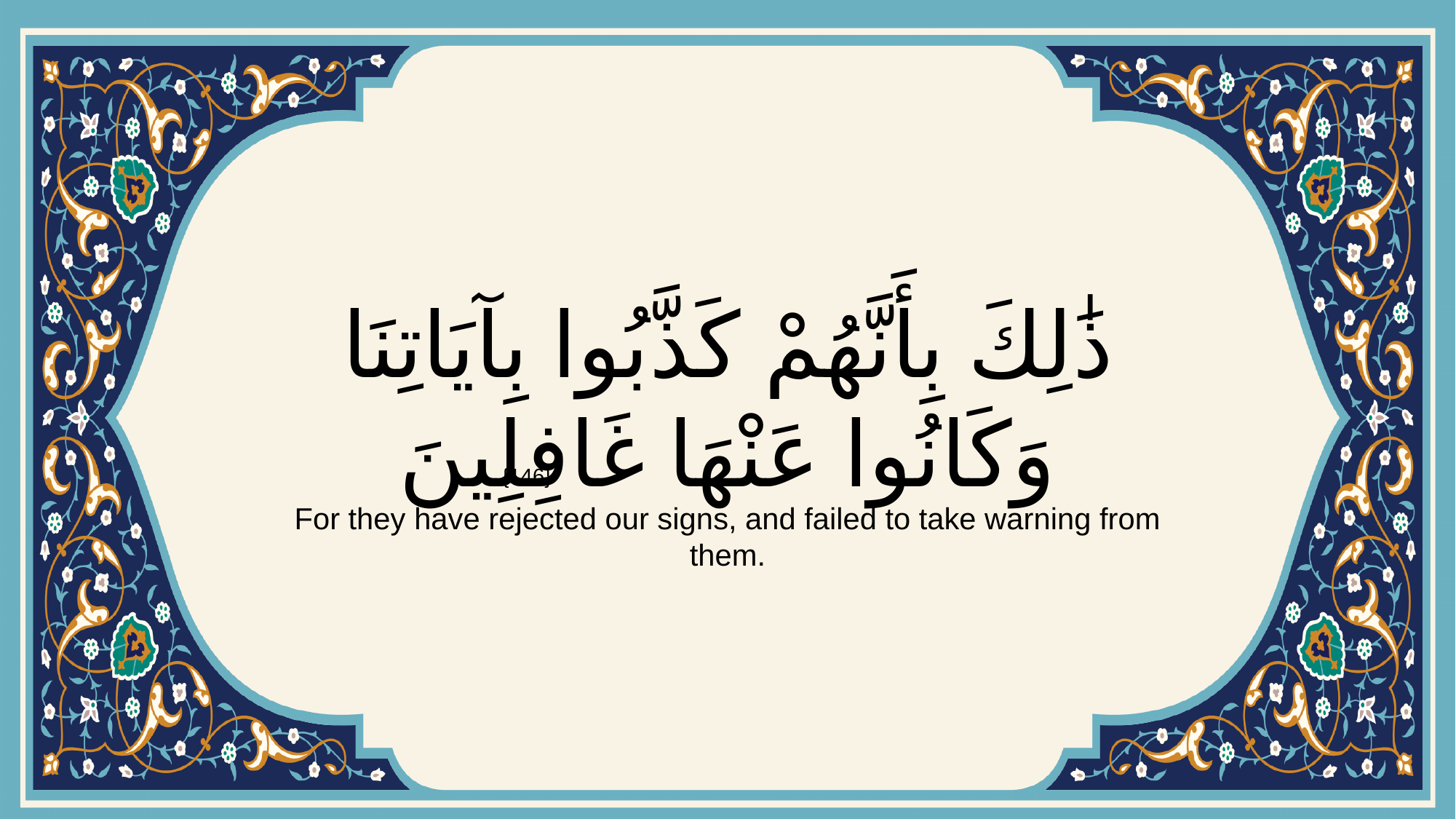

# ذَٰلِكَ بِأَنَّهُمْ كَذَّبُوا بِآيَاتِنَا وَكَانُوا عَنْهَا غَافِلِينَ
{146}
For they have rejected our signs, and failed to take warning from them.